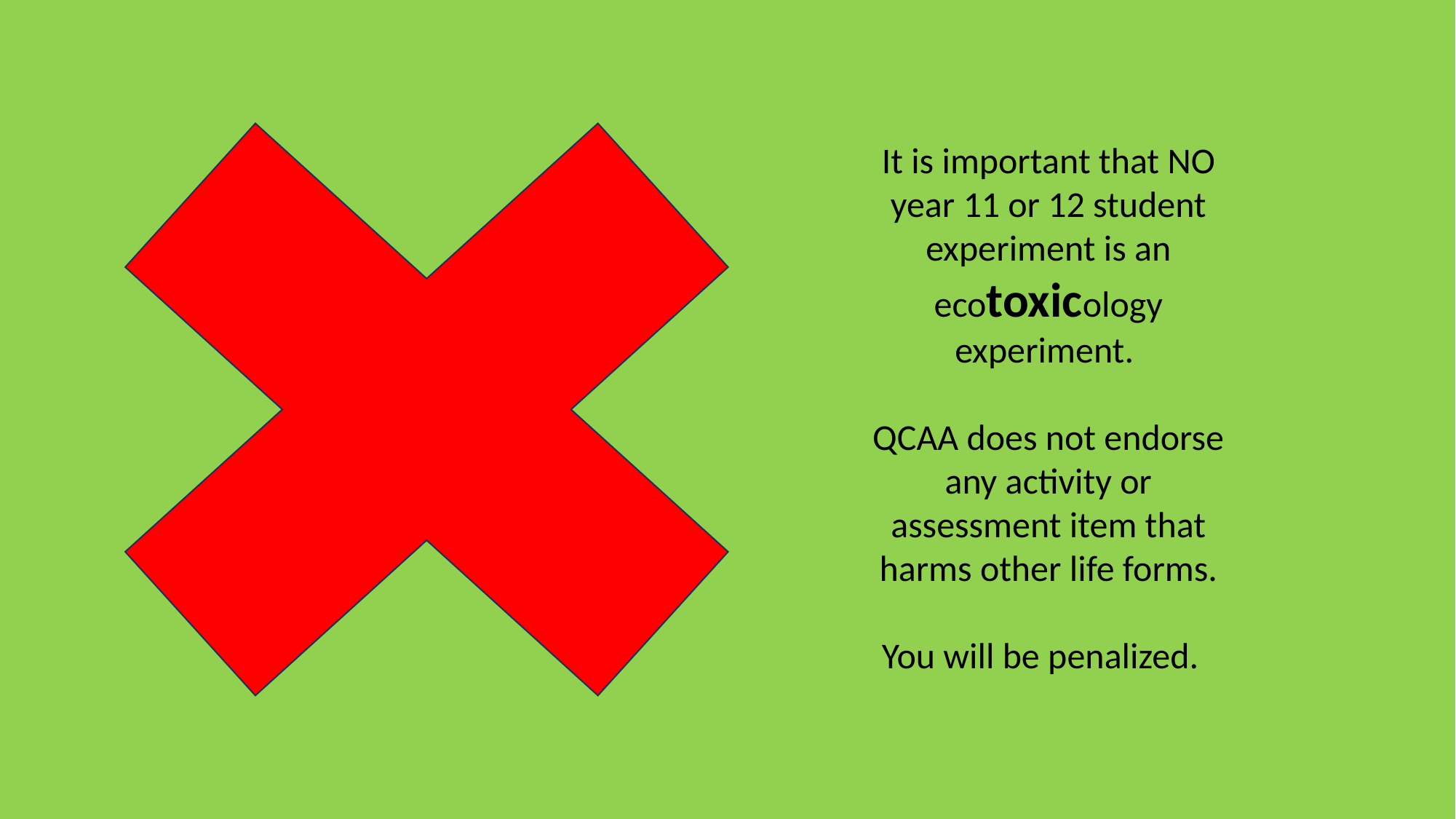

It is important that NO year 11 or 12 student experiment is an ecotoxicology experiment.

QCAA does not endorse any activity or assessment item that harms other life forms.

You will be penalized.